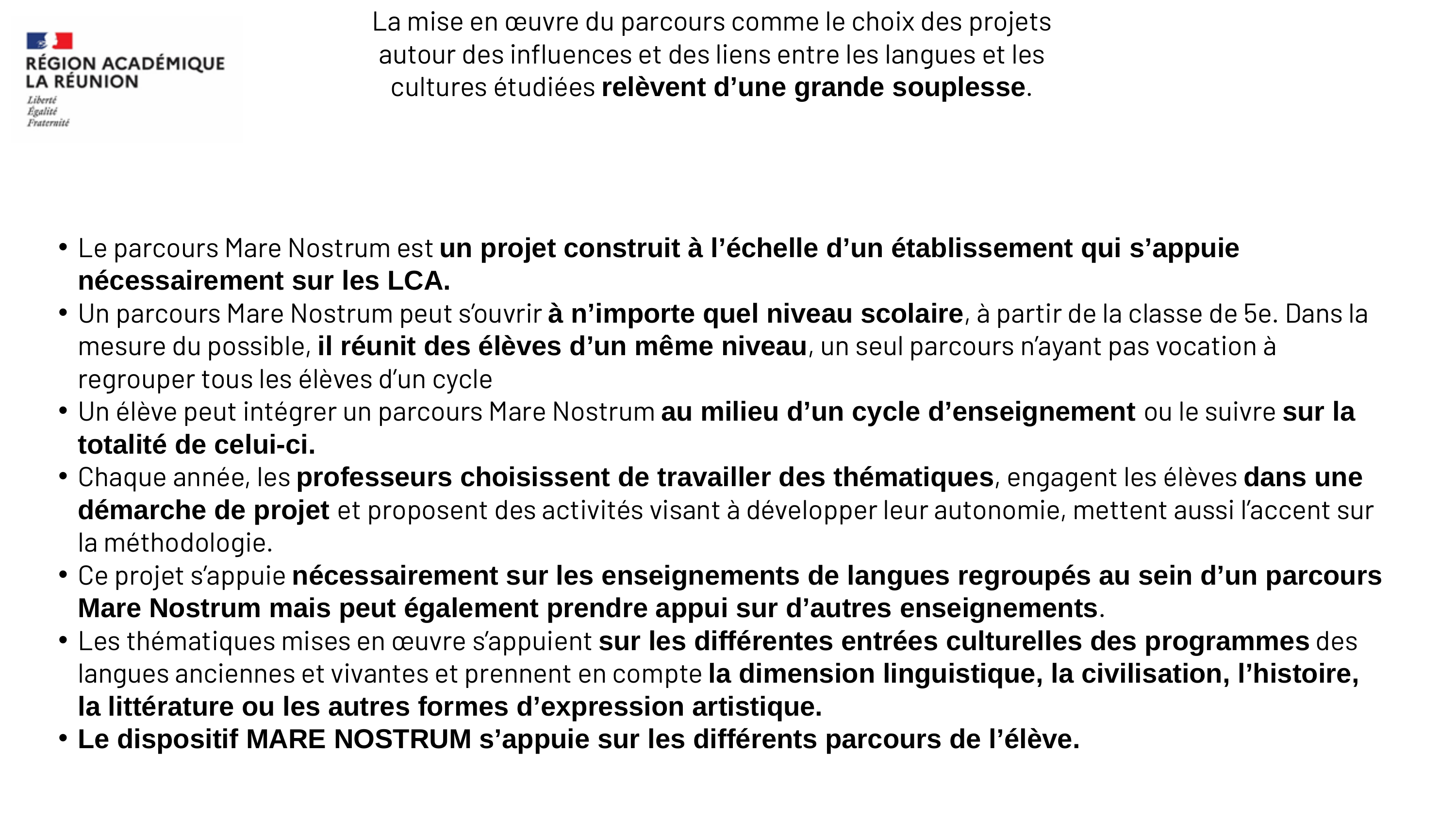

La mise en œuvre du parcours comme le choix des projets autour des influences et des liens entre les langues et les cultures étudiées relèvent d’une grande souplesse.

Le parcours Mare Nostrum est un projet construit à l’échelle d’un établissement qui s’appuie nécessairement sur les LCA.
Un parcours Mare Nostrum peut s’ouvrir à n’importe quel niveau scolaire, à partir de la classe de 5e. Dans la mesure du possible, il réunit des élèves d’un même niveau, un seul parcours n’ayant pas vocation à regrouper tous les élèves d’un cycle
Un élève peut intégrer un parcours Mare Nostrum au milieu d’un cycle d’enseignement ou le suivre sur la totalité de celui-ci.
Chaque année, les professeurs choisissent de travailler des thématiques, engagent les élèves dans une démarche de projet et proposent des activités visant à développer leur autonomie, mettent aussi l’accent sur la méthodologie.
Ce projet s’appuie nécessairement sur les enseignements de langues regroupés au sein d’un parcours Mare Nostrum mais peut également prendre appui sur d’autres enseignements.
Les thématiques mises en œuvre s’appuient sur les différentes entrées culturelles des programmes des langues anciennes et vivantes et prennent en compte la dimension linguistique, la civilisation, l’histoire, la littérature ou les autres formes d’expression artistique.
Le dispositif MARE NOSTRUM s’appuie sur les différents parcours de l’élève.